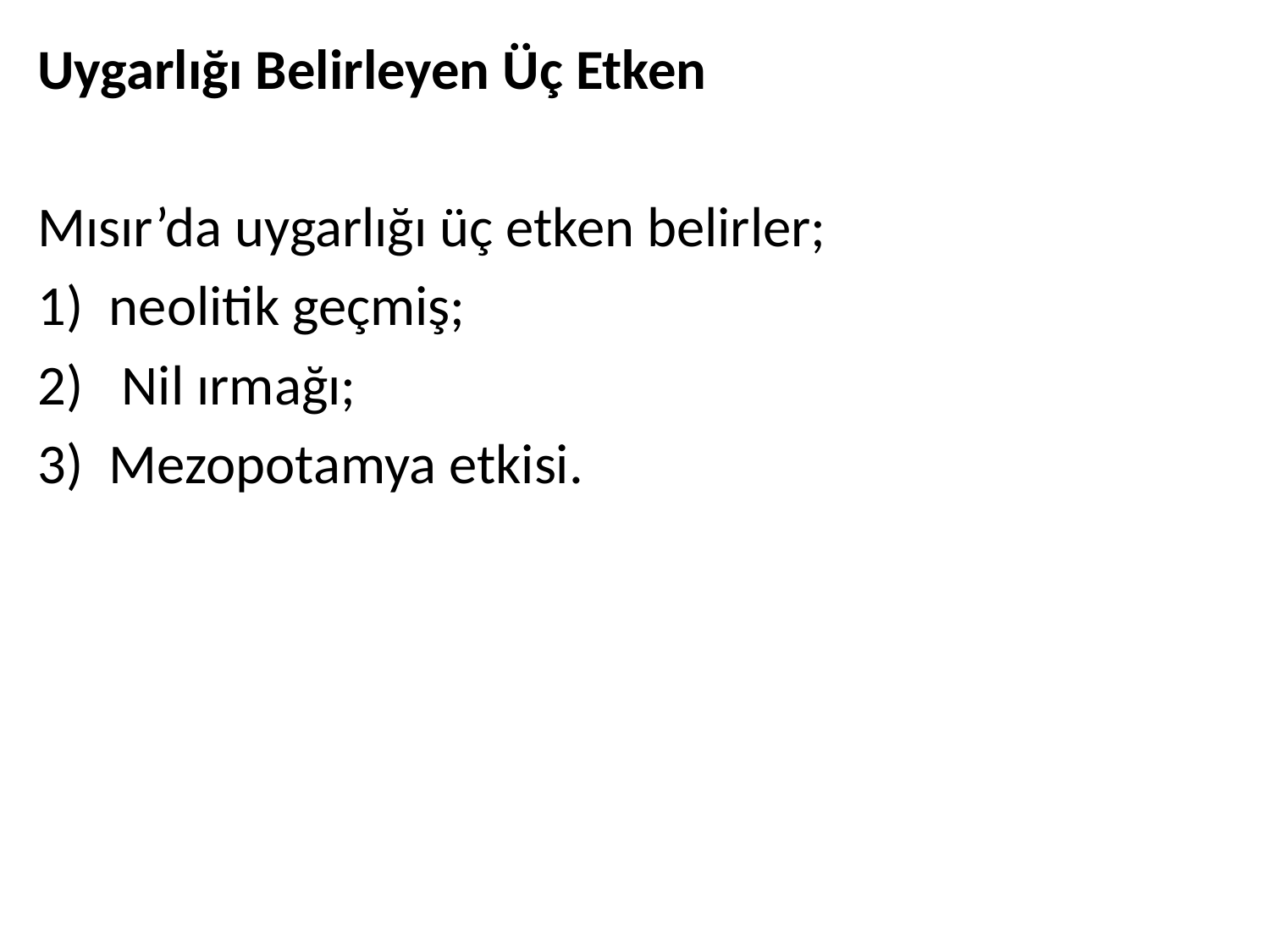

Uygarlığı Belirleyen Üç Etken

Mısır’da uygarlığı üç etken belirler;
neolitik geçmiş;
 Nil ırmağı;
Mezopotamya etkisi.